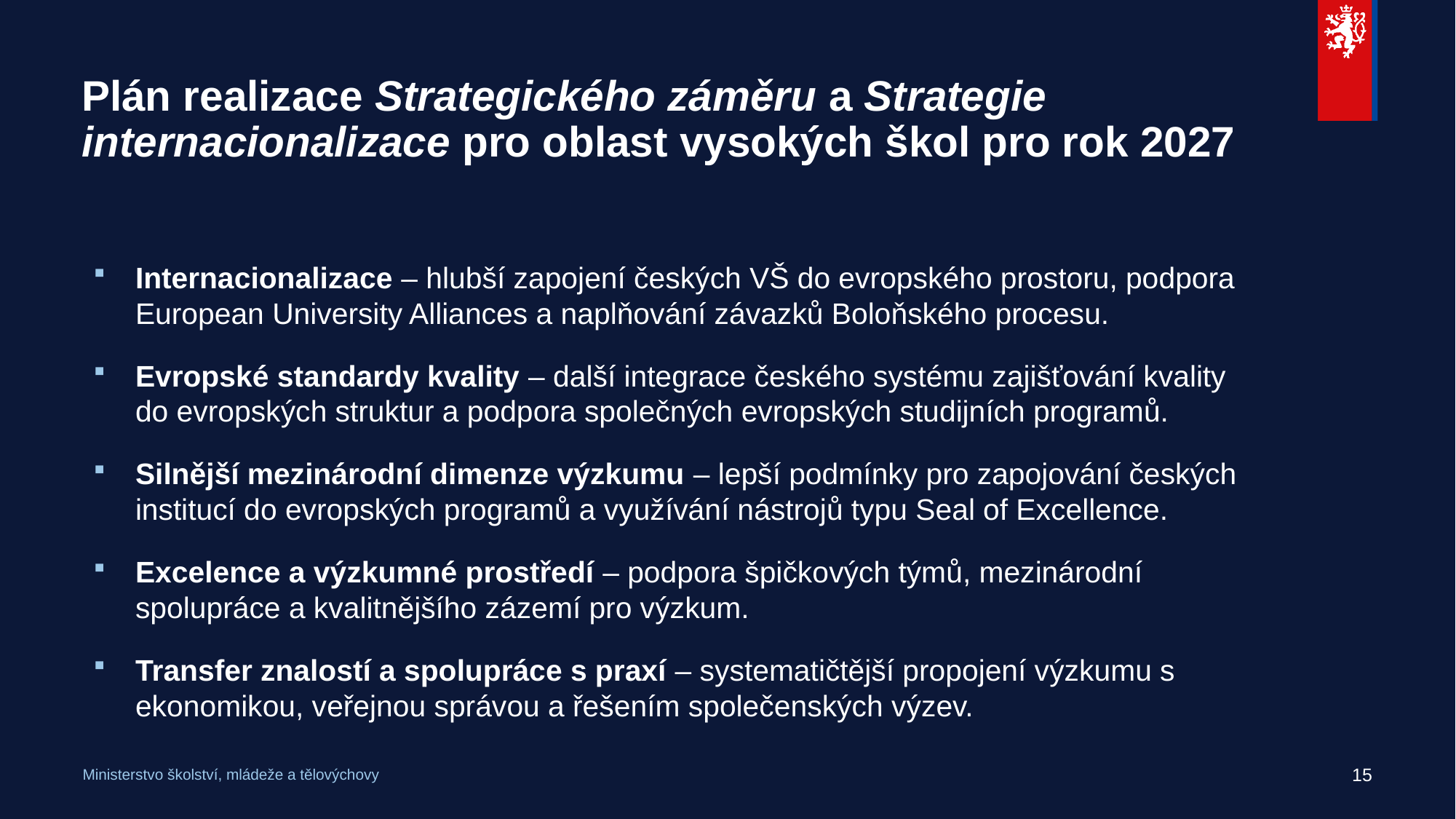

# Plán realizace Strategického záměru a Strategie internacionalizace pro oblast vysokých škol pro rok 2027
Internacionalizace – hlubší zapojení českých VŠ do evropského prostoru, podpora European University Alliances a naplňování závazků Boloňského procesu.
Evropské standardy kvality – další integrace českého systému zajišťování kvality do evropských struktur a podpora společných evropských studijních programů.
Silnější mezinárodní dimenze výzkumu – lepší podmínky pro zapojování českých institucí do evropských programů a využívání nástrojů typu Seal of Excellence.
Excelence a výzkumné prostředí – podpora špičkových týmů, mezinárodní spolupráce a kvalitnějšího zázemí pro výzkum.
Transfer znalostí a spolupráce s praxí – systematičtější propojení výzkumu s ekonomikou, veřejnou správou a řešením společenských výzev.
15